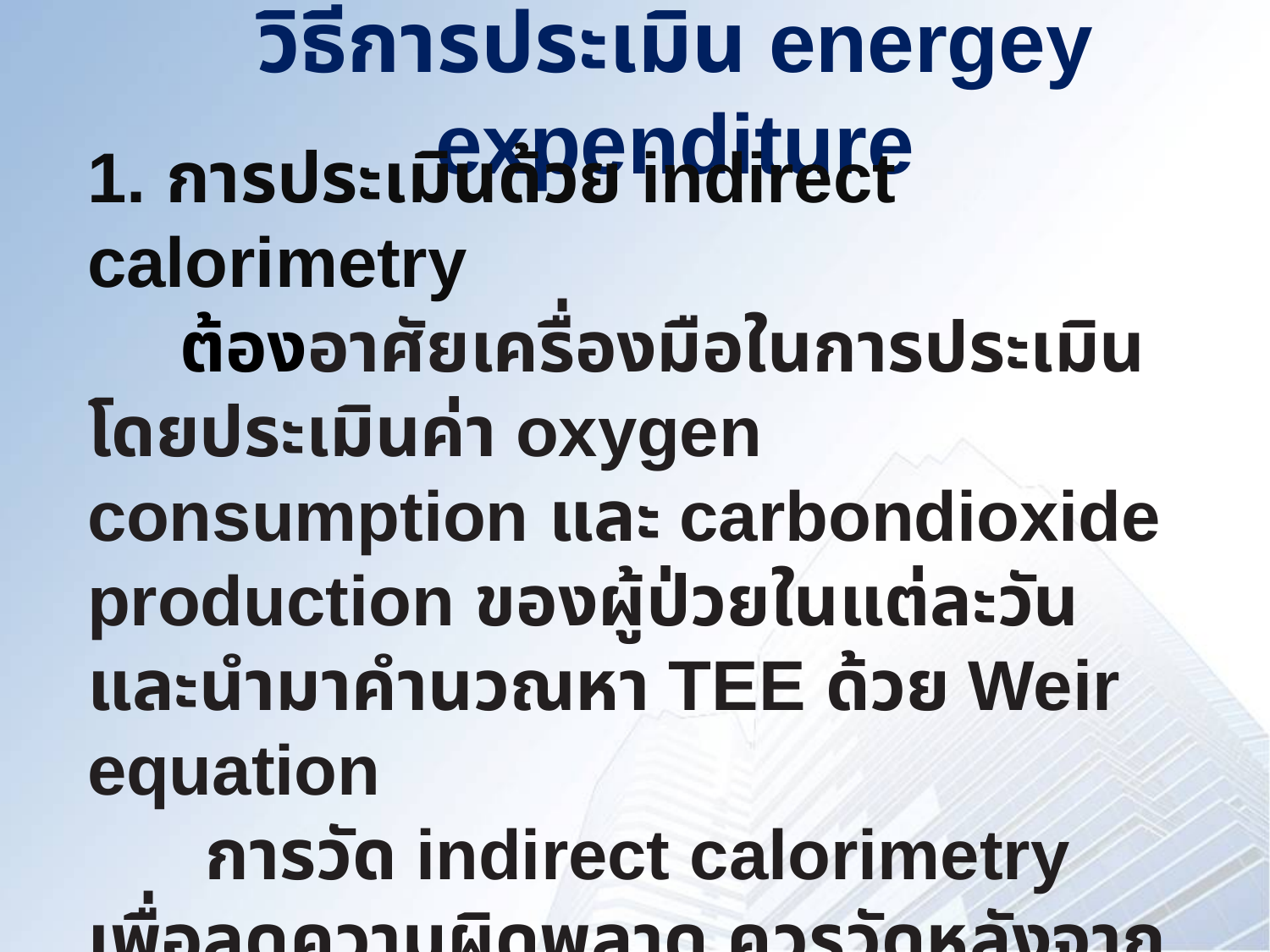

# วิธีการประเมิน energey expenditure
1. การประเมินด้วย indirect calorimetry
     ต้องอาศัยเครื่องมือในการประเมิน โดยประเมินค่า oxygen consumption และ carbondioxide production ของผู้ป่วยในแต่ละวัน และนำมาคำนวณหา TEE ด้วย Weir equation
      การวัด indirect calorimetry เพื่อลดความผิดพลาด ควรวัดหลังจากผู้ป่วยมีสภาวะคงที่ประมาณ 30-60 นาที และต้องได้รับยาคลายกังวล (sedative agents) ในผู้ป่วยที่ได้รับระดับออกซิเจนที่สูงเกินร้อยละ 60 (FiO2 > 0.6)